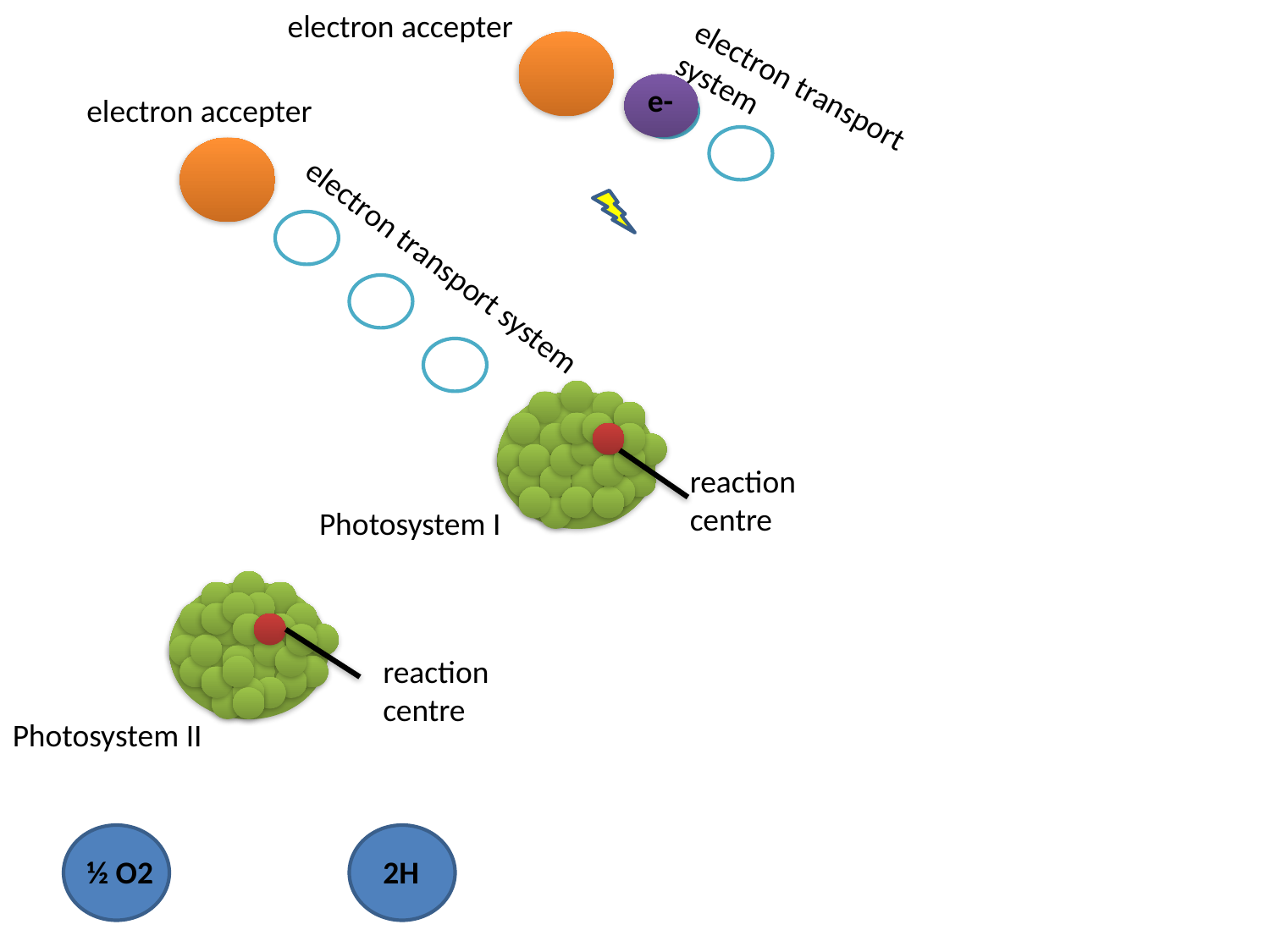

electron accepter

electron transport system

e-
electron accepter

electron transport system

reaction
centre

Photosystem I

reaction
centre

Photosystem II

½ O2

2H